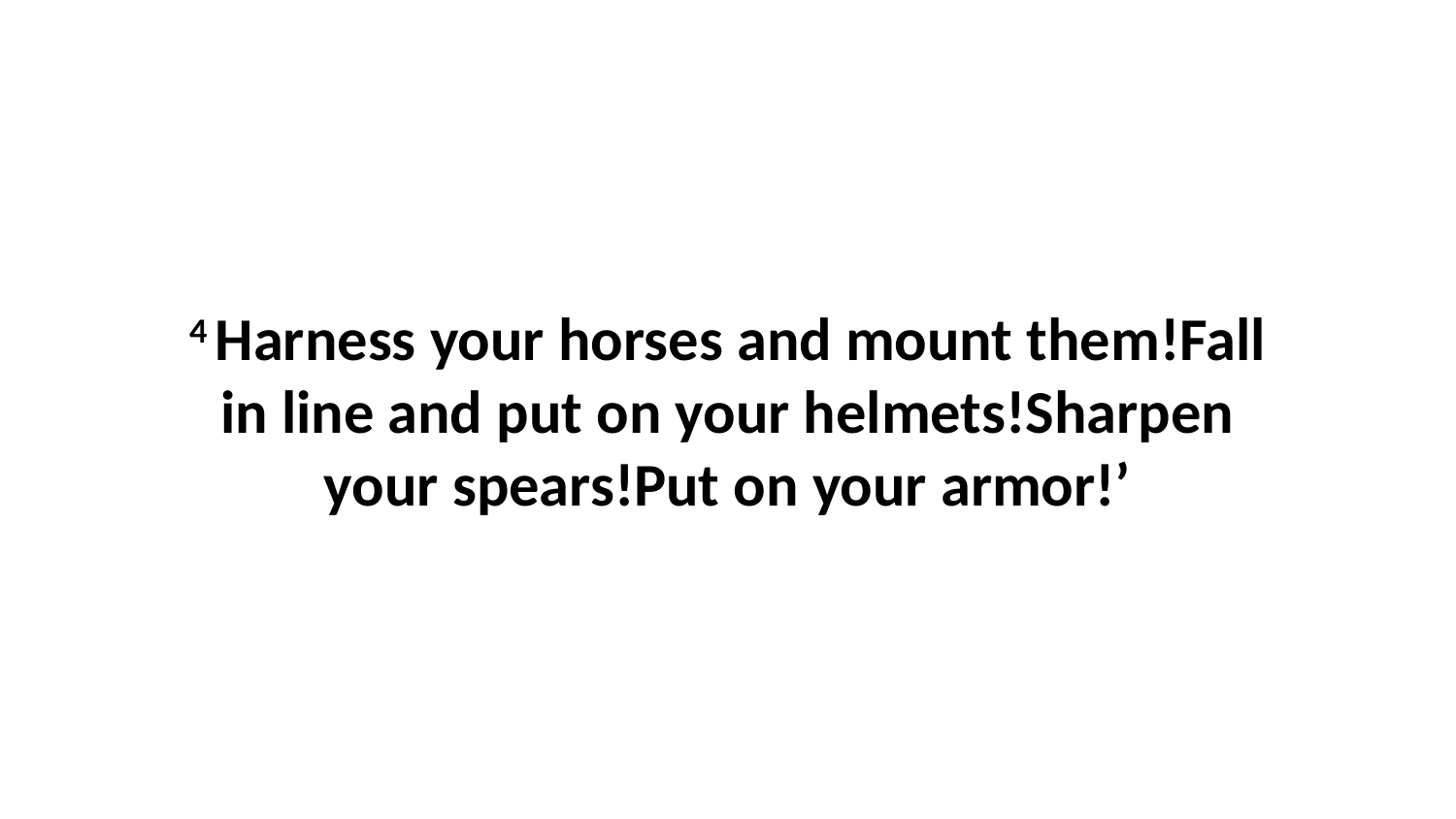

4 Harness your horses and mount them!Fall in line and put on your helmets!Sharpen your spears!Put on your armor!’